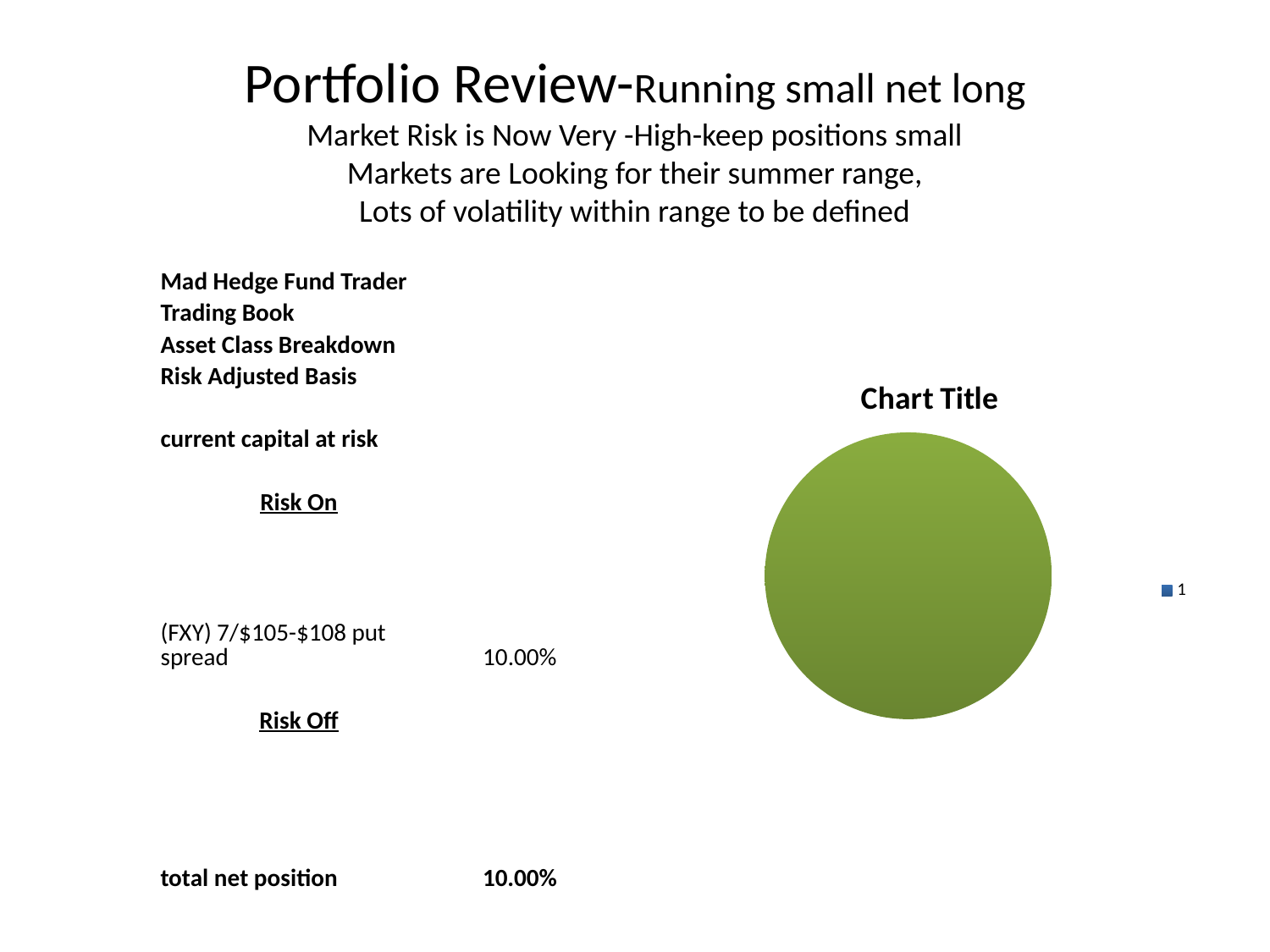

# Portfolio Review-Running small net long Market Risk is Now Very -High-keep positions small Markets are Looking for their summer range, Lots of volatility within range to be defined
| Mad Hedge Fund Trader |  |
| --- | --- |
| Trading Book |  |
| Asset Class Breakdown |  |
| Risk Adjusted Basis |  |
|  |  |
| current capital at risk |  |
|  |  |
| Risk On |  |
|  |  |
|  |  |
|  |  |
| (FXY) 7/$105-$108 put spread | 10.00% |
|  |  |
| Risk Off |  |
|  |  |
|  |  |
|  |  |
|  |  |
| total net position | 10.00% |

### Chart:

| Category |  |
|---|---|